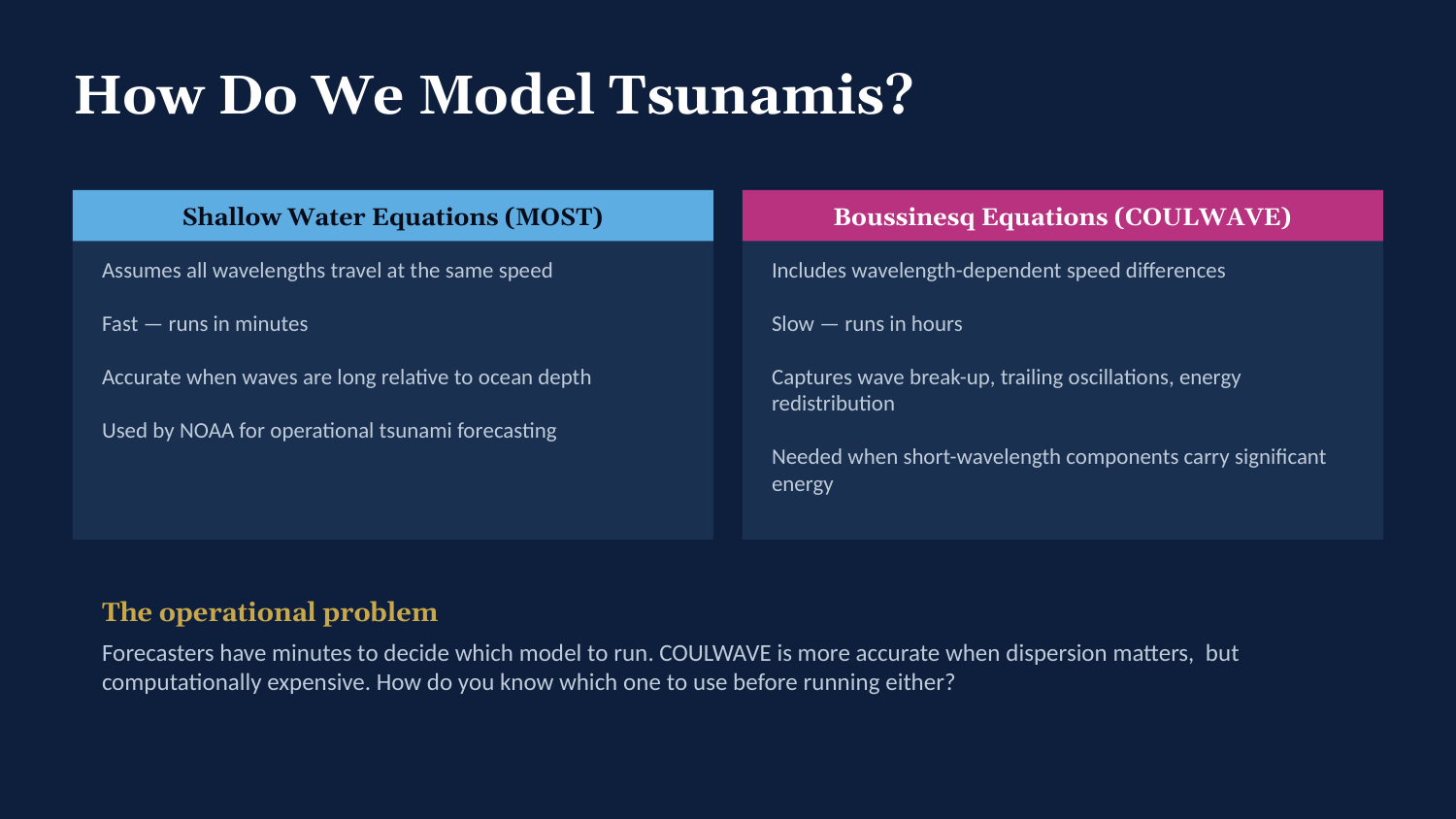

How Do We Model Tsunamis?

Shallow Water Equations (MOST)

Boussinesq Equations (COULWAVE)
Assumes all wavelengths travel at the same speed

Fast — runs in minutes

Accurate when waves are long relative to ocean depth

Used by NOAA for operational tsunami forecasting
Includes wavelength-dependent speed differences

Slow — runs in hours

Captures wave break-up, trailing oscillations, energy redistribution

Needed when short-wavelength components carry significant energy

The operational problem
Forecasters have minutes to decide which model to run. COULWAVE is more accurate when dispersion matters,  but computationally expensive. How do you know which one to use before running either?